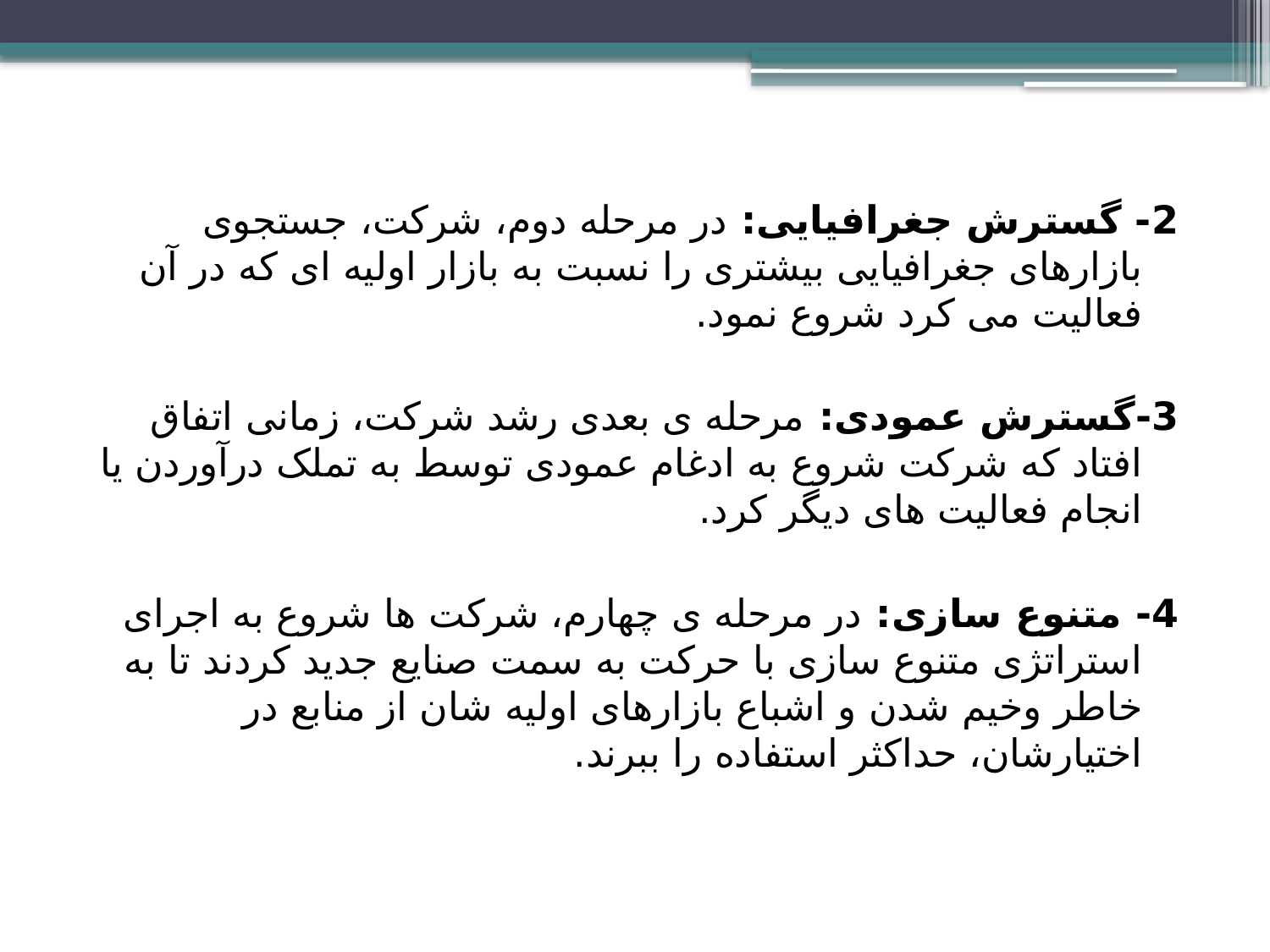

2- گسترش جغرافیایی: در مرحله دوم، شرکت، جستجوی بازارهای جغرافیایی بیشتری را نسبت به بازار اولیه ای که در آن فعالیت می کرد شروع نمود.

3-گسترش عمودی: مرحله ی بعدی رشد شرکت، زمانی اتفاق افتاد که شرکت شروع به ادغام عمودی توسط به تملک درآوردن یا انجام فعالیت های دیگر کرد.

4- متنوع سازی: در مرحله ی چهارم، شرکت ها شروع به اجرای استراتژی متنوع سازی با حرکت به سمت صنایع جدید کردند تا به خاطر وخیم شدن و اشباع بازارهای اولیه شان از منابع در اختیارشان، حداکثر استفاده را ببرند.